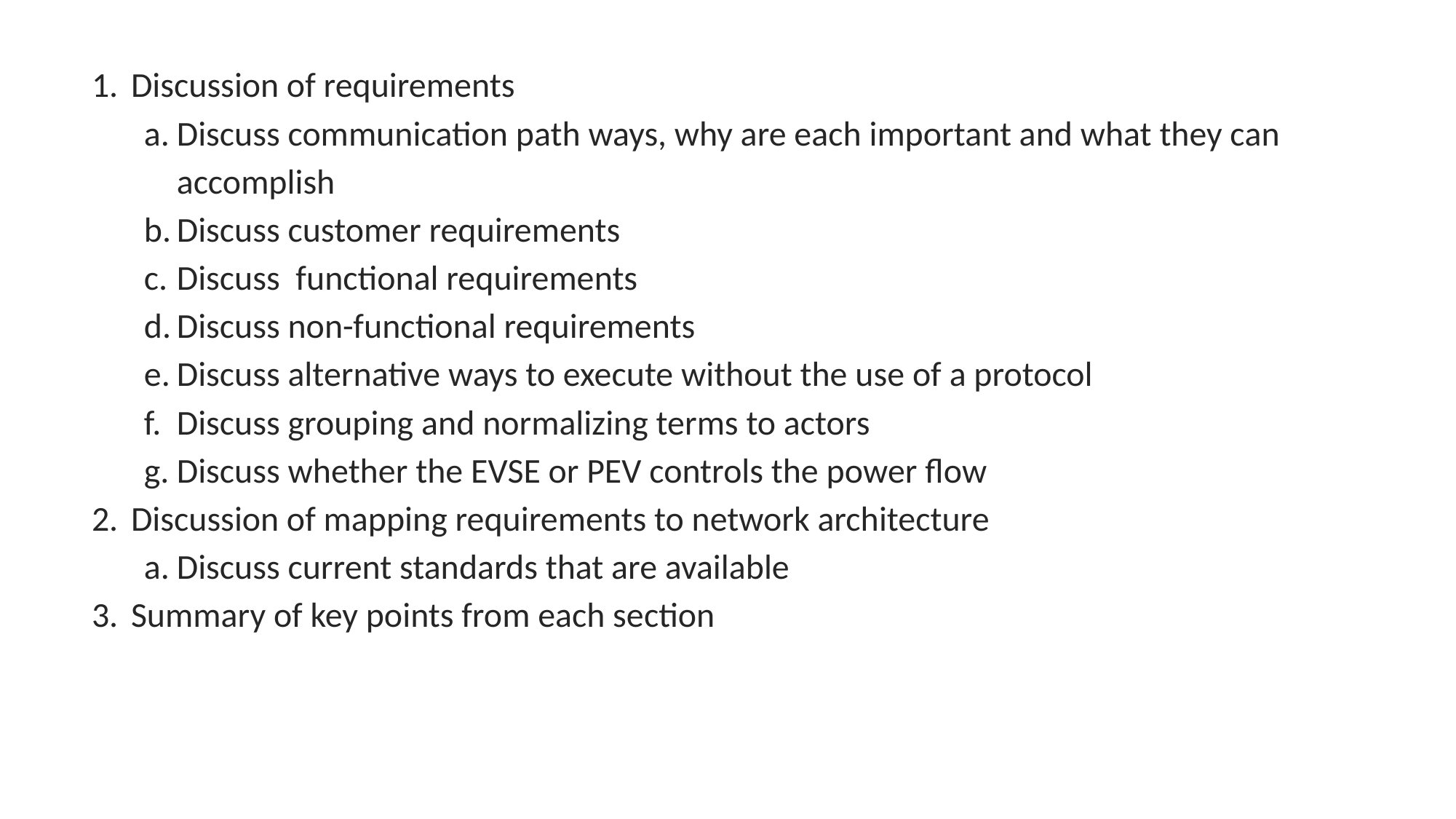

Discussion of requirements
Discuss communication path ways, why are each important and what they can accomplish
Discuss customer requirements
Discuss  functional requirements
Discuss non-functional requirements
Discuss alternative ways to execute without the use of a protocol
Discuss grouping and normalizing terms to actors
Discuss whether the EVSE or PEV controls the power flow
Discussion of mapping requirements to network architecture
Discuss current standards that are available
Summary of key points from each section